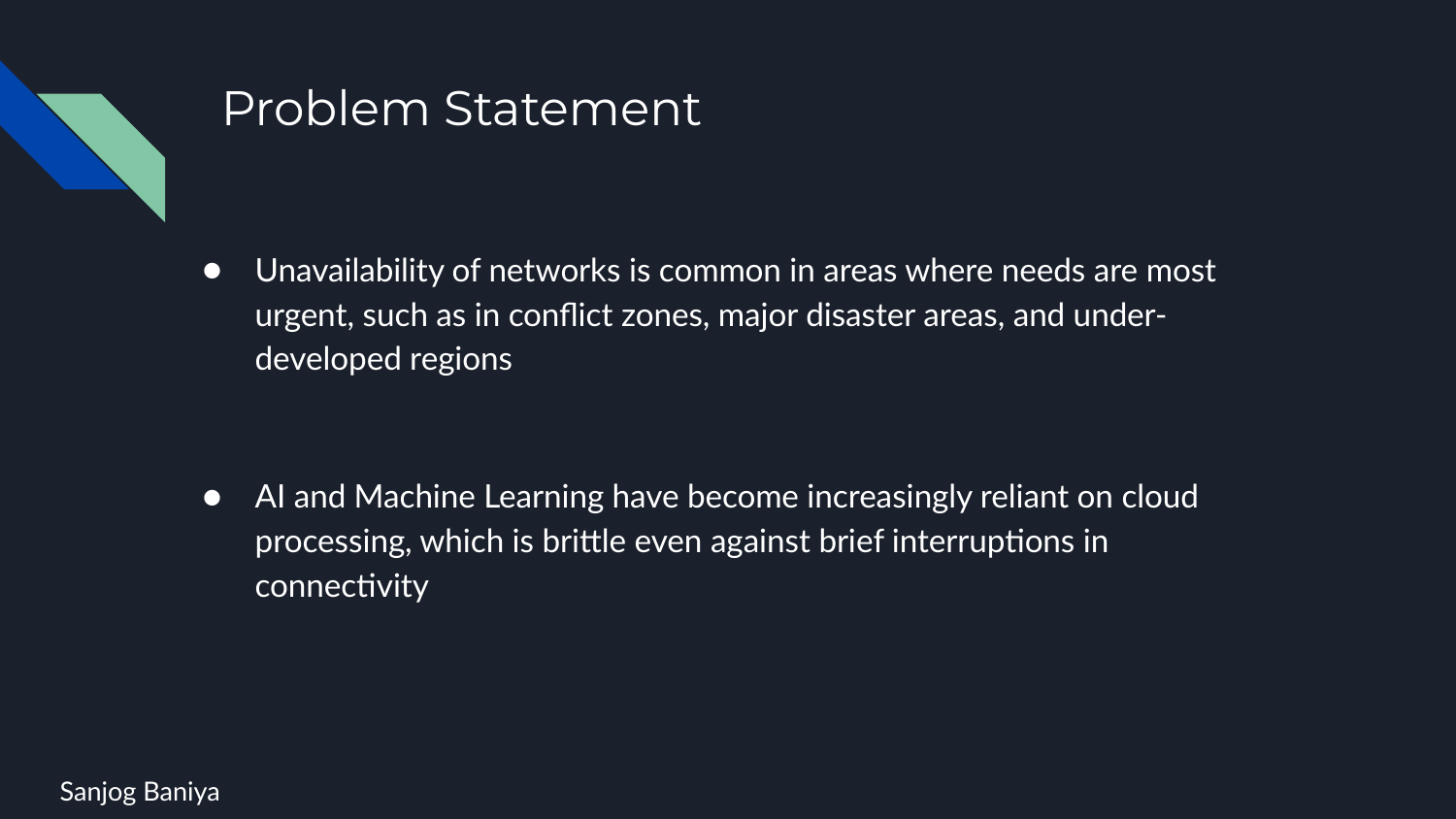

# Problem Statement
Unavailability of networks is common in areas where needs are most urgent, such as in conflict zones, major disaster areas, and under-developed regions

AI and Machine Learning have become increasingly reliant on cloud processing, which is brittle even against brief interruptions in connectivity

Sanjog Baniya